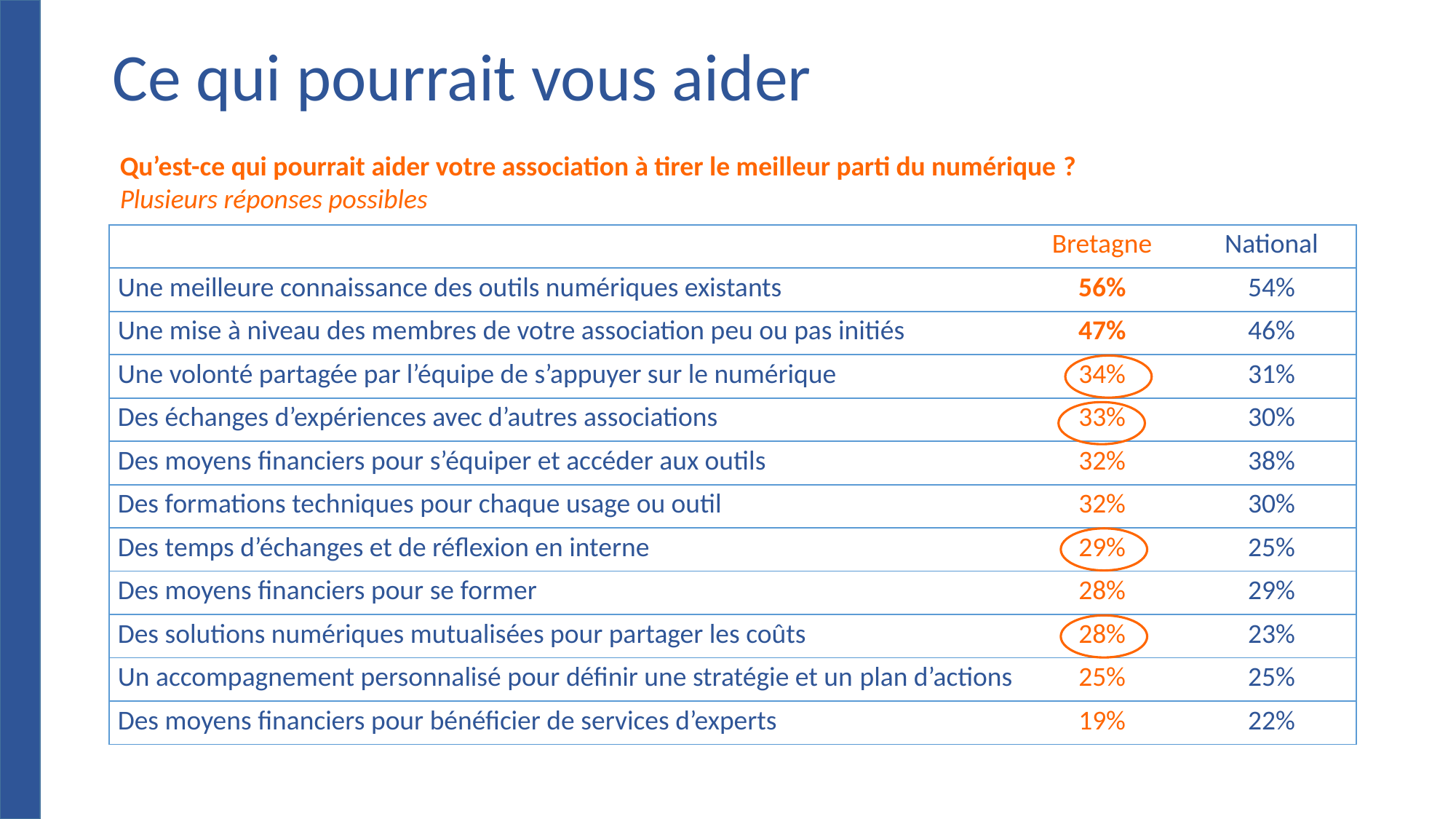

# Ce qui pourrait vous aider
Qu’est-ce qui pourrait aider votre association à tirer le meilleur parti du numérique ?
Plusieurs réponses possibles
|  | Bretagne | National |
| --- | --- | --- |
| Une meilleure connaissance des outils numériques existants | 56% | 54% |
| Une mise à niveau des membres de votre association peu ou pas initiés | 47% | 46% |
| Une volonté partagée par l’équipe de s’appuyer sur le numérique | 34% | 31% |
| Des échanges d’expériences avec d’autres associations | 33% | 30% |
| Des moyens financiers pour s’équiper et accéder aux outils | 32% | 38% |
| Des formations techniques pour chaque usage ou outil | 32% | 30% |
| Des temps d’échanges et de réflexion en interne | 29% | 25% |
| Des moyens financiers pour se former | 28% | 29% |
| Des solutions numériques mutualisées pour partager les coûts | 28% | 23% |
| Un accompagnement personnalisé pour définir une stratégie et un plan d’actions | 25% | 25% |
| Des moyens financiers pour bénéficier de services d’experts | 19% | 22% |

16